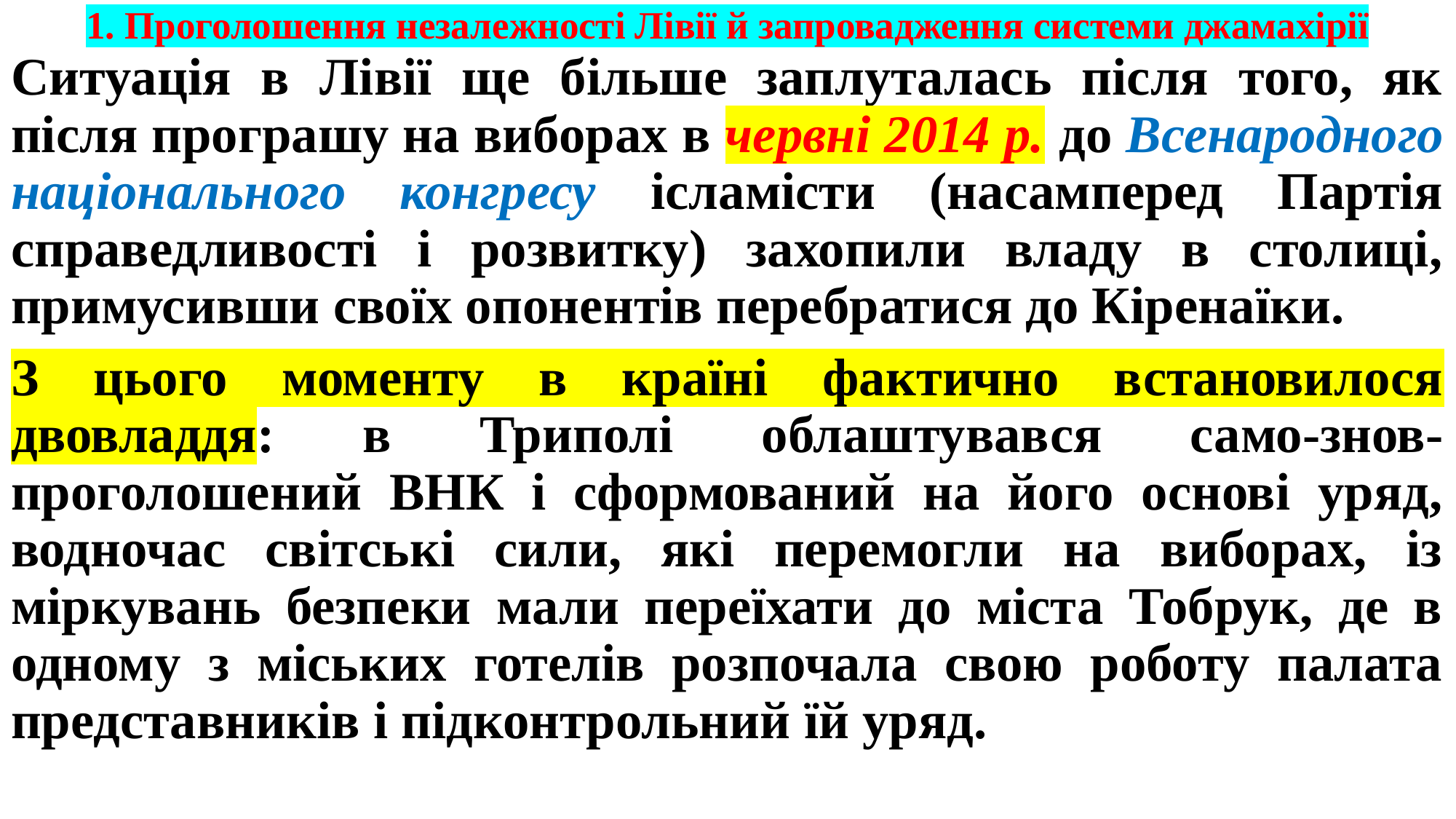

# 1. Проголошення незалежності Лівії й запровадження системи джамахірії
Ситуація в Лівії ще більше заплуталась після того, як після програшу на виборах в червні 2014 р. до Всенародного національного конгресу ісламісти (насамперед Партія справедливості і розвитку) захопили владу в столиці, примусивши своїх опонентів перебратися до Кіренаїки.
З цього моменту в країні фактично встановилося двовладдя: в Триполі облаштувався само-знов-проголошений ВНК і сформований на його основі уряд, водночас світські сили, які перемогли на виборах, із міркувань безпеки мали переїхати до міста Тобрук, де в одному з міських готелів розпочала свою роботу палата представників і підконтрольний їй уряд.